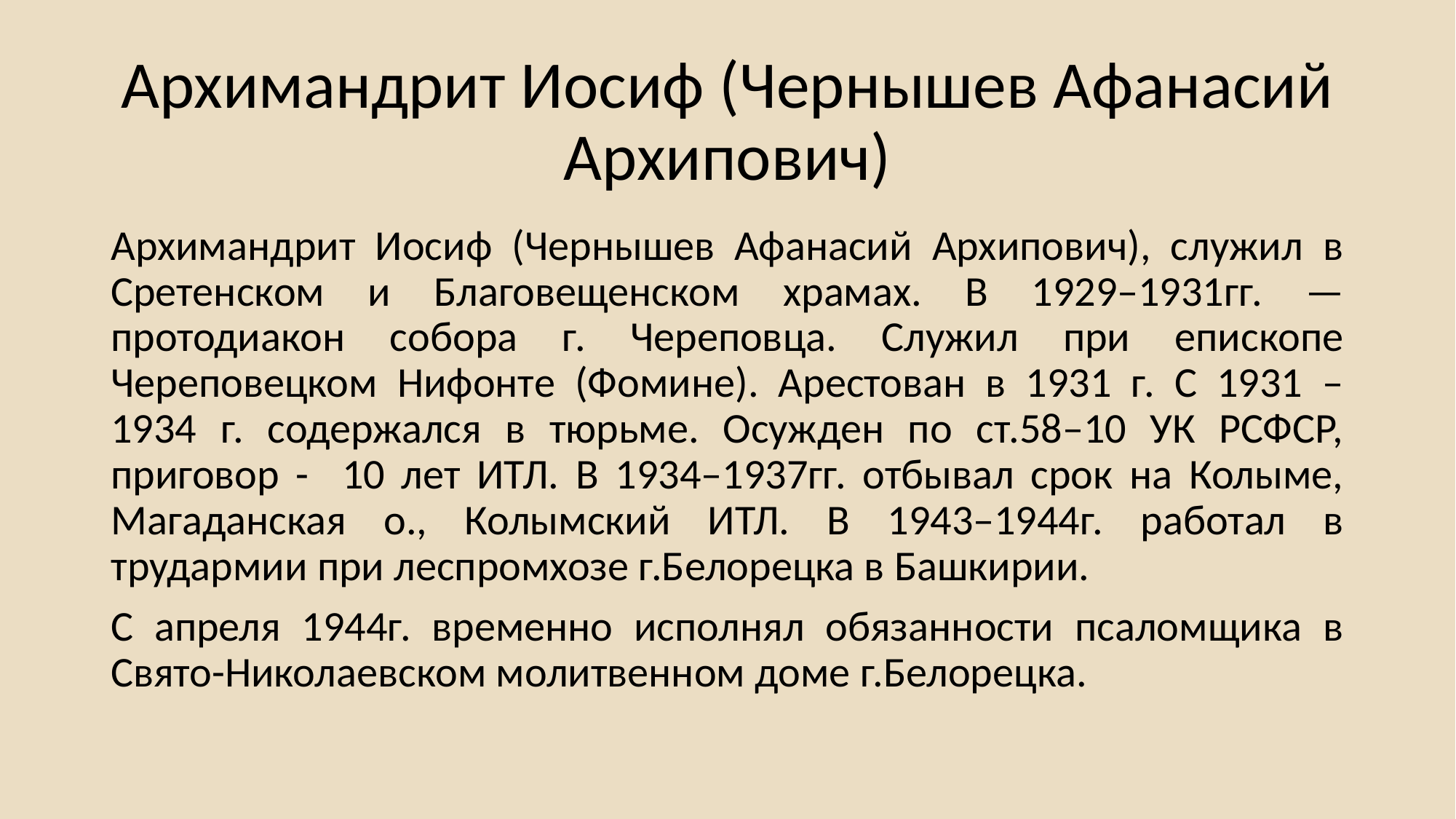

# Архимандрит Иосиф (Чернышев Афанасий Архипович)
Архимандрит Иосиф (Чернышев Афанасий Архипович), служил в Сретенском и Благовещенском храмах. В 1929–1931гг. — протодиакон собора г. Череповца. Служил при епископе Череповецком Нифонте (Фомине). Арестован в 1931 г. С 1931 – 1934 г. содержался в тюрьме. Осужден по ст.58–10 УК РСФСР, приговор -  10 лет ИТЛ. В 1934–1937гг. отбывал срок на Колыме, Магаданская о., Колымский ИТЛ. В 1943–1944г. работал в трудармии при леспромхозе г.Белорецка в Башкирии.
С апреля 1944г. временно исполнял обязанности псаломщика в Свято-Николаевском молитвенном доме г.Белорецка.